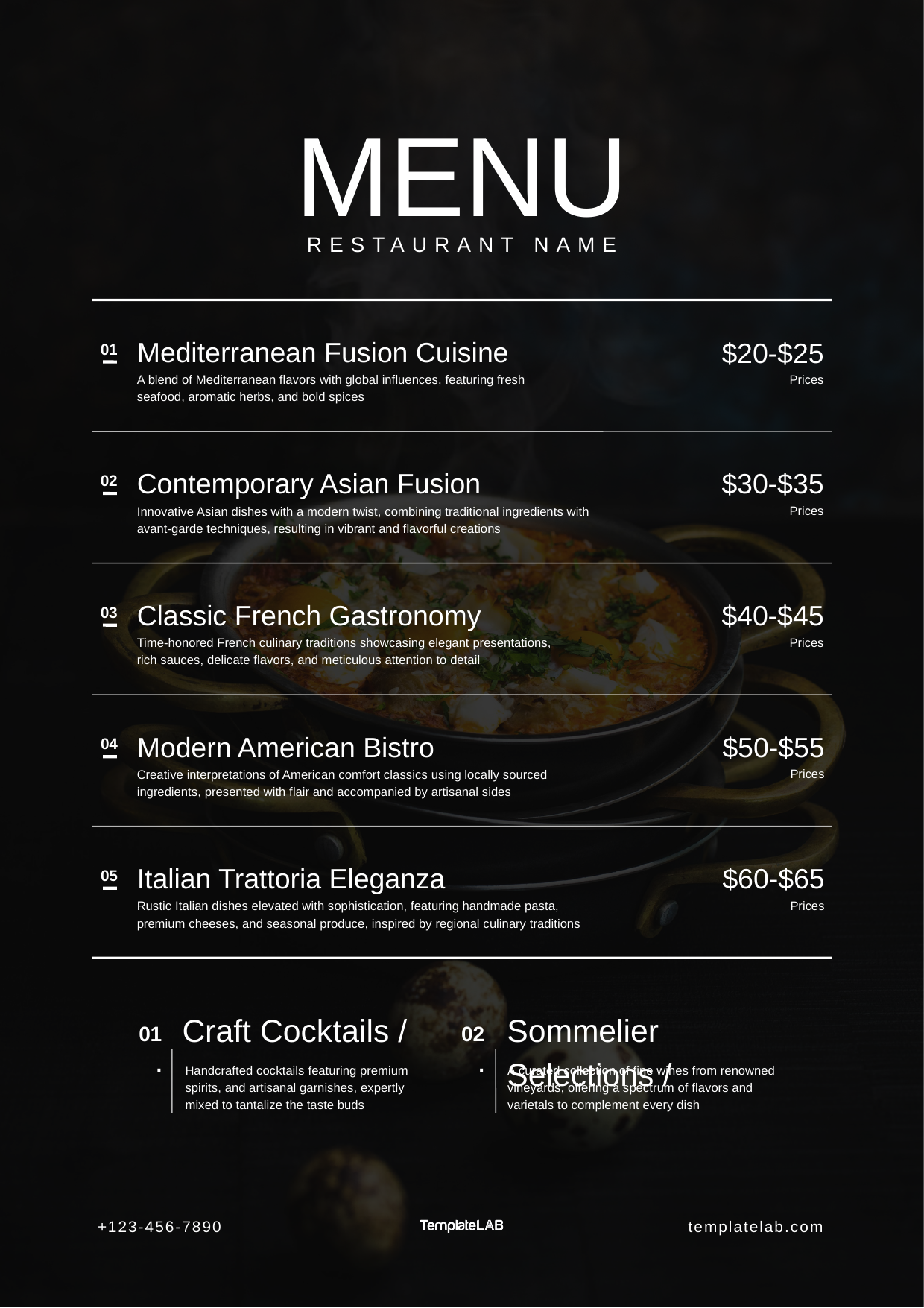

MENU
RESTAURANT NAME

Mediterranean Fusion Cuisine
 $20-$25
01

A blend of Mediterranean flavors with global influences, featuring fresh seafood, aromatic herbs, and bold spices
Prices

Contemporary Asian Fusion
 $30-$35
02

Innovative Asian dishes with a modern twist, combining traditional ingredients with avant-garde techniques, resulting in vibrant and flavorful creations
Prices

Classic French Gastronomy
$40-$45
03

Time-honored French culinary traditions showcasing elegant presentations,
rich sauces, delicate flavors, and meticulous attention to detail
Prices

Modern American Bistro
$50-$55
04

Creative interpretations of American comfort classics using locally sourced ingredients, presented with flair and accompanied by artisanal sides
Prices

Italian Trattoria Eleganza
$60-$65
05

Rustic Italian dishes elevated with sophistication, featuring handmade pasta, premium cheeses, and seasonal produce, inspired by regional culinary traditions
Prices

Craft Cocktails /
01.

Handcrafted cocktails featuring premium spirits, and artisanal garnishes, expertly mixed to tantalize the taste buds
Sommelier Selections /
02.

A curated collection of fine wines from renowned vineyards, offering a spectrum of flavors and varietals to complement every dish
+123-456-7890
templatelab.com